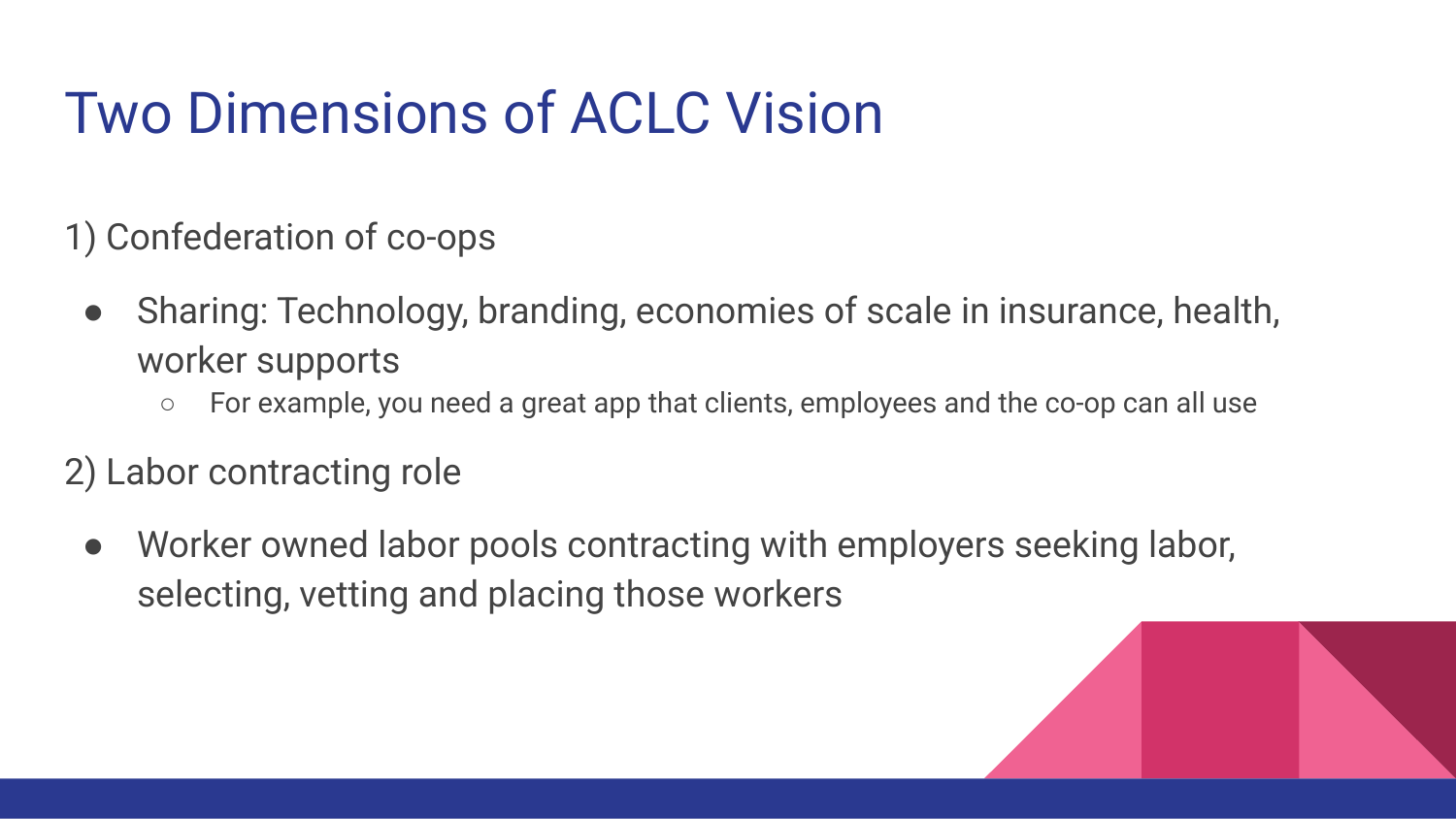

# Two Dimensions of ACLC Vision
1) Confederation of co-ops
Sharing: Technology, branding, economies of scale in insurance, health, worker supports
For example, you need a great app that clients, employees and the co-op can all use
2) Labor contracting role
Worker owned labor pools contracting with employers seeking labor, selecting, vetting and placing those workers